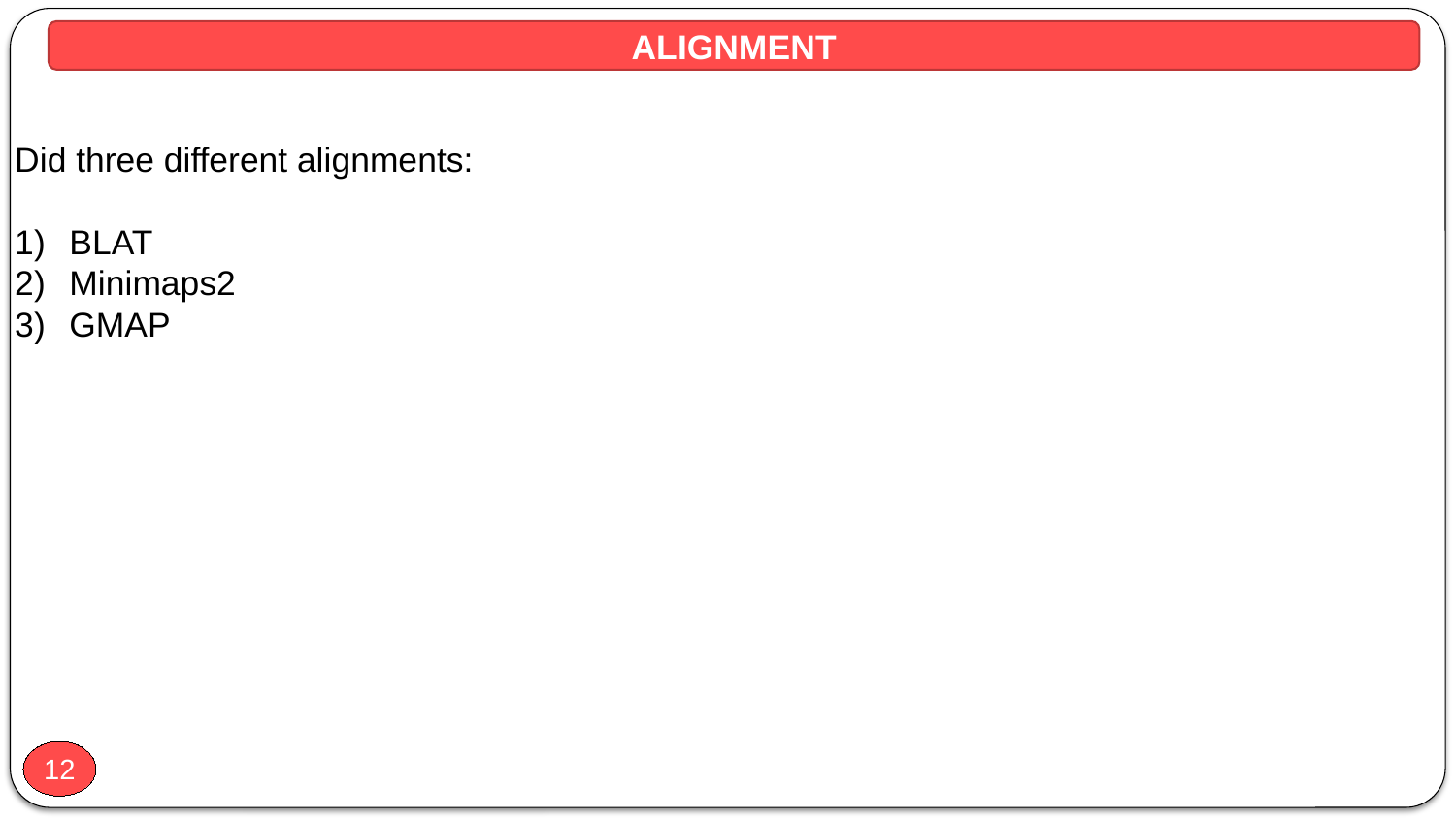

ALIGNMENT
Did three different alignments:

BLAT
Minimaps2
GMAP
12